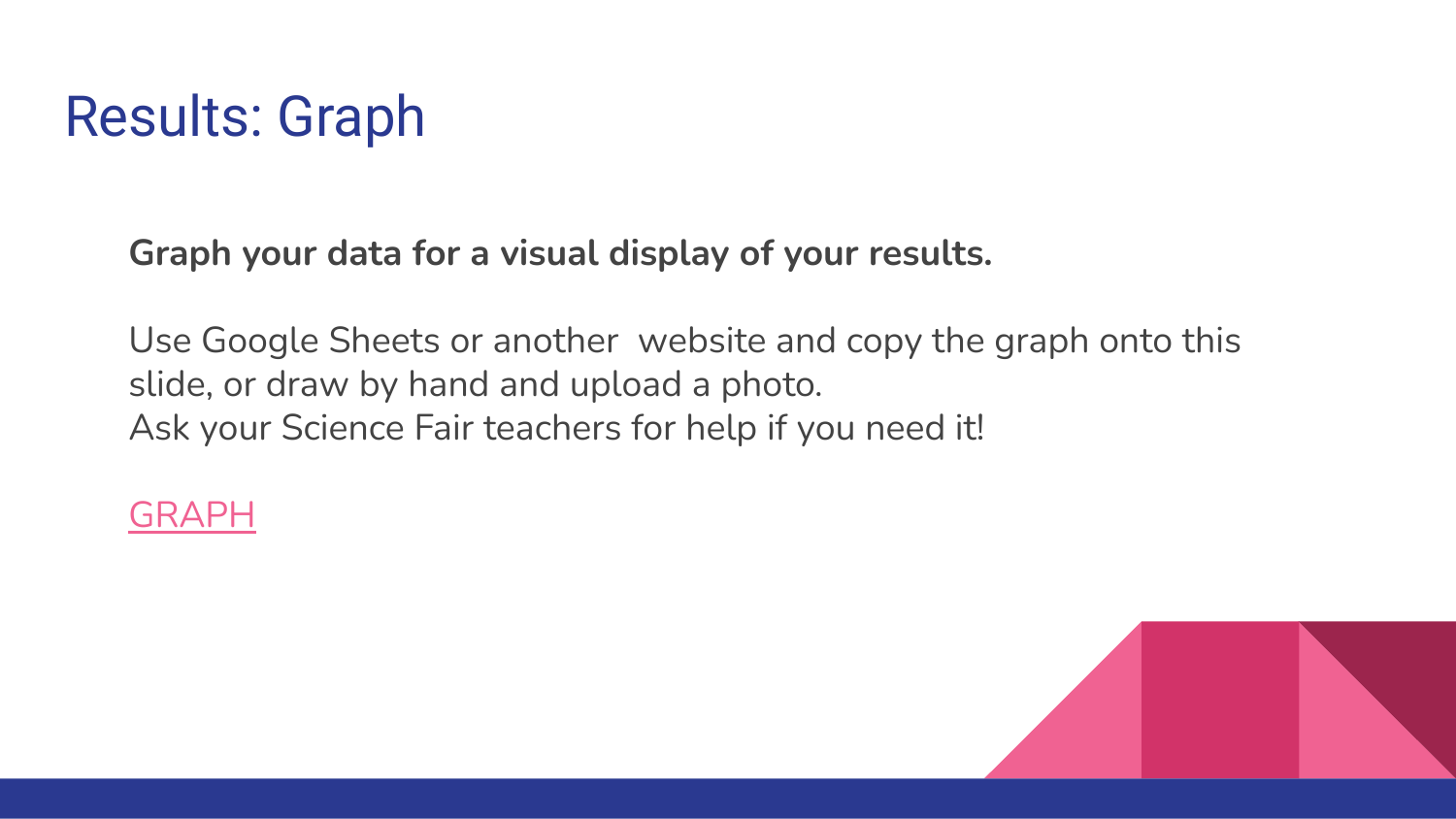

# Results: Graph
Graph your data for a visual display of your results.

Use Google Sheets or another  website and copy the graph onto this slide, or draw by hand and upload a photo.
Ask your Science Fair teachers for help if you need it!

GRAPH